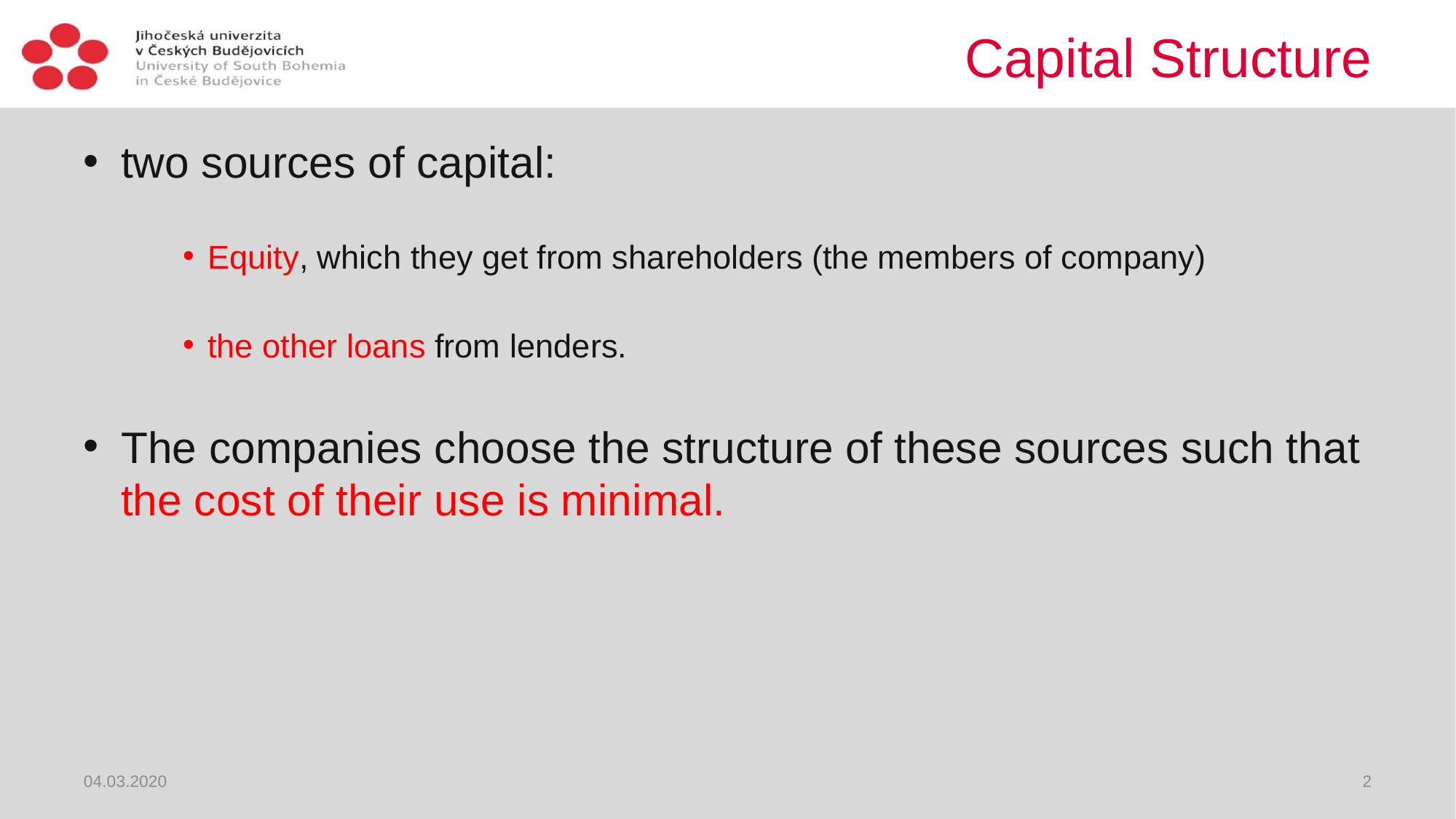

# Capital Structure
two sources of capital:

Equity, which they get from shareholders (the members of company)

the other loans from lenders.

The companies choose the structure of these sources such that the cost of their use is minimal.
04.03.2020
2